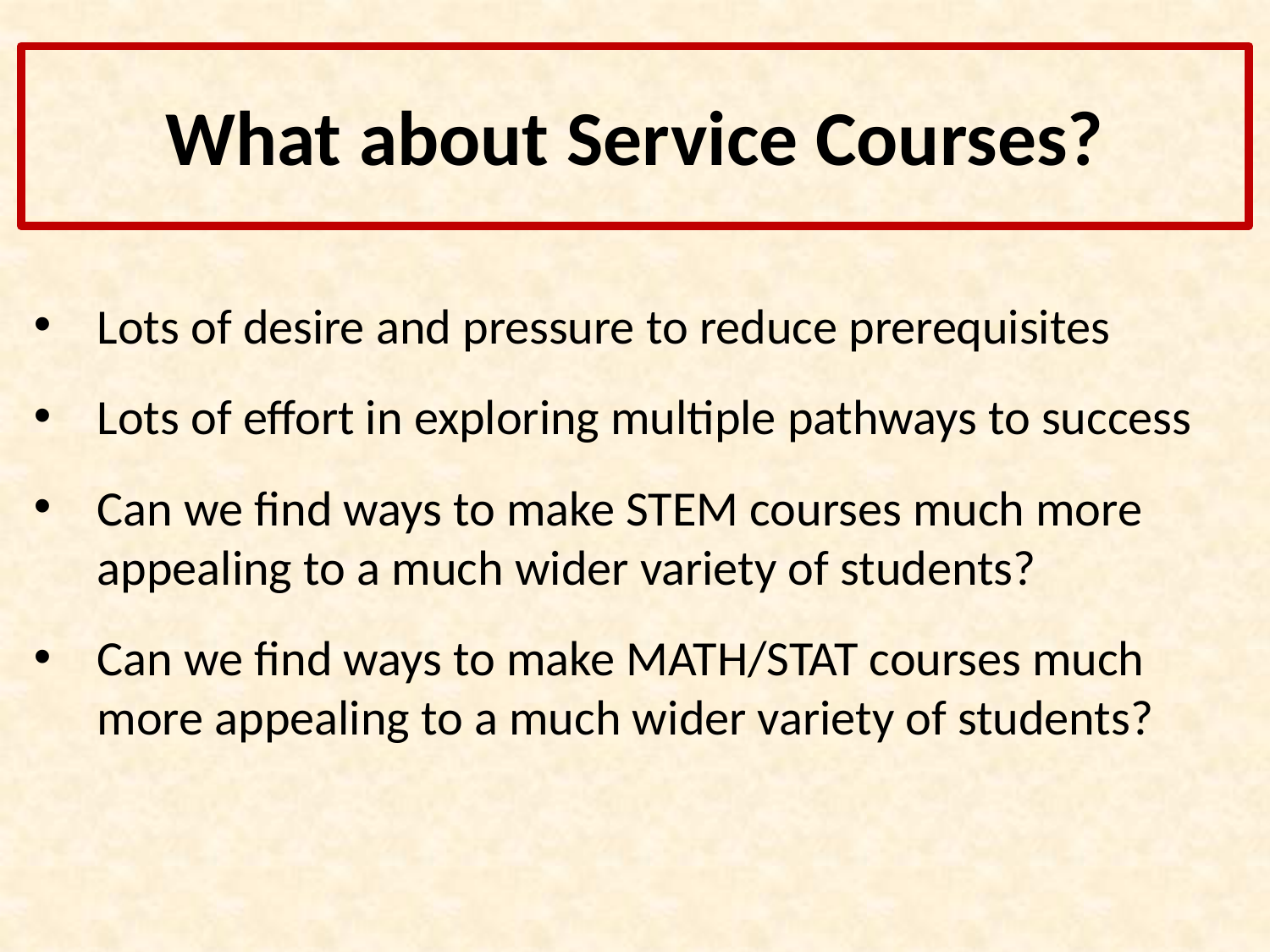

# What about Service Courses?

Lots of desire and pressure to reduce prerequisites
Lots of effort in exploring multiple pathways to success
Can we find ways to make STEM courses much more appealing to a much wider variety of students?
Can we find ways to make MATH/STAT courses much more appealing to a much wider variety of students?